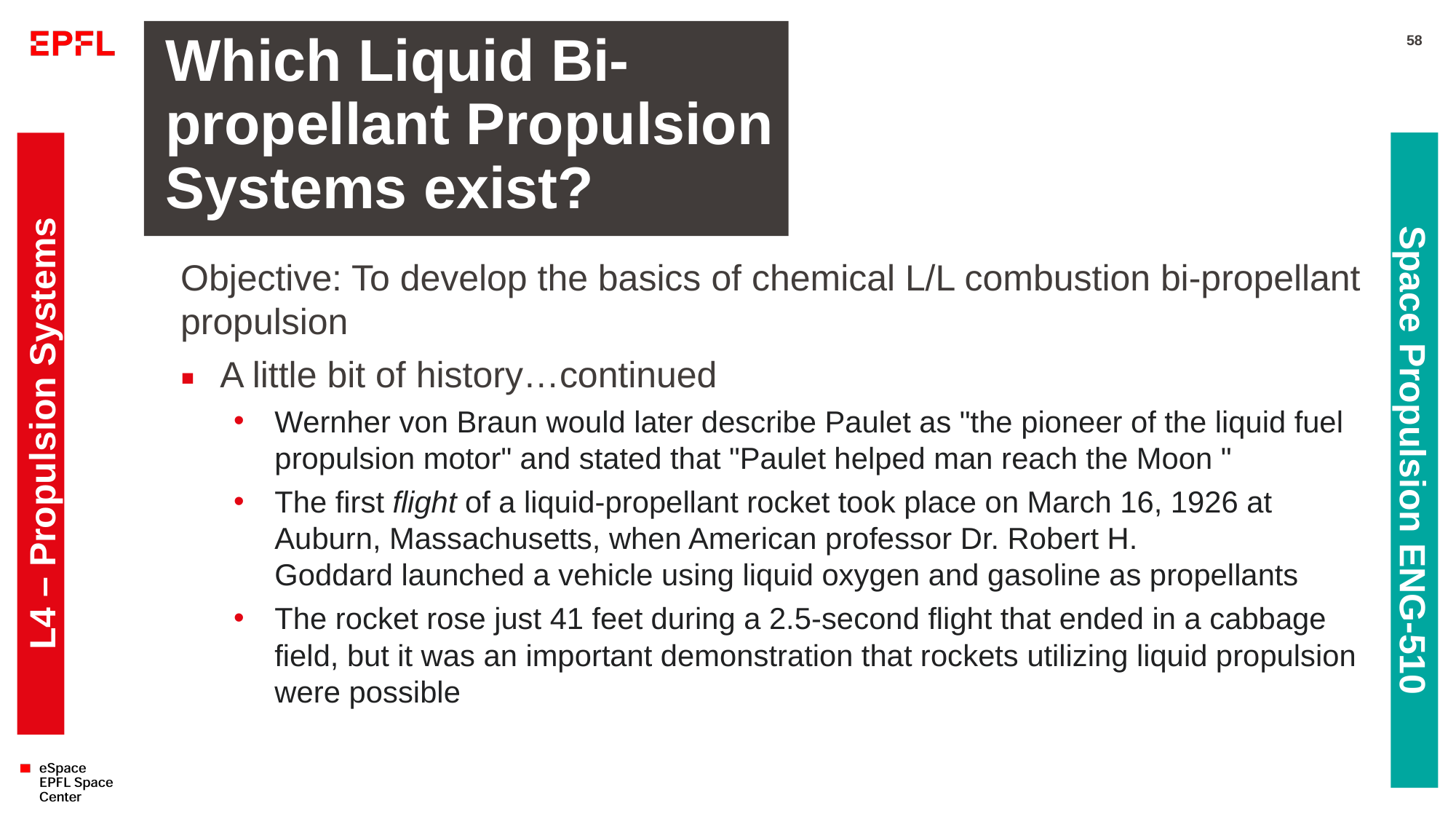

# Which Liquid Bi-propellant Propulsion Systems exist?
58
Objective: To develop the basics of chemical L/L combustion bi-propellant propulsion
A little bit of history…continued
Wernher von Braun would later describe Paulet as "the pioneer of the liquid fuel propulsion motor" and stated that "Paulet helped man reach the Moon "
The first flight of a liquid-propellant rocket took place on March 16, 1926 at Auburn, Massachusetts, when American professor Dr. Robert H. Goddard launched a vehicle using liquid oxygen and gasoline as propellants
The rocket rose just 41 feet during a 2.5-second flight that ended in a cabbage field, but it was an important demonstration that rockets utilizing liquid propulsion were possible
L4 – Propulsion Systems
Space Propulsion ENG-510